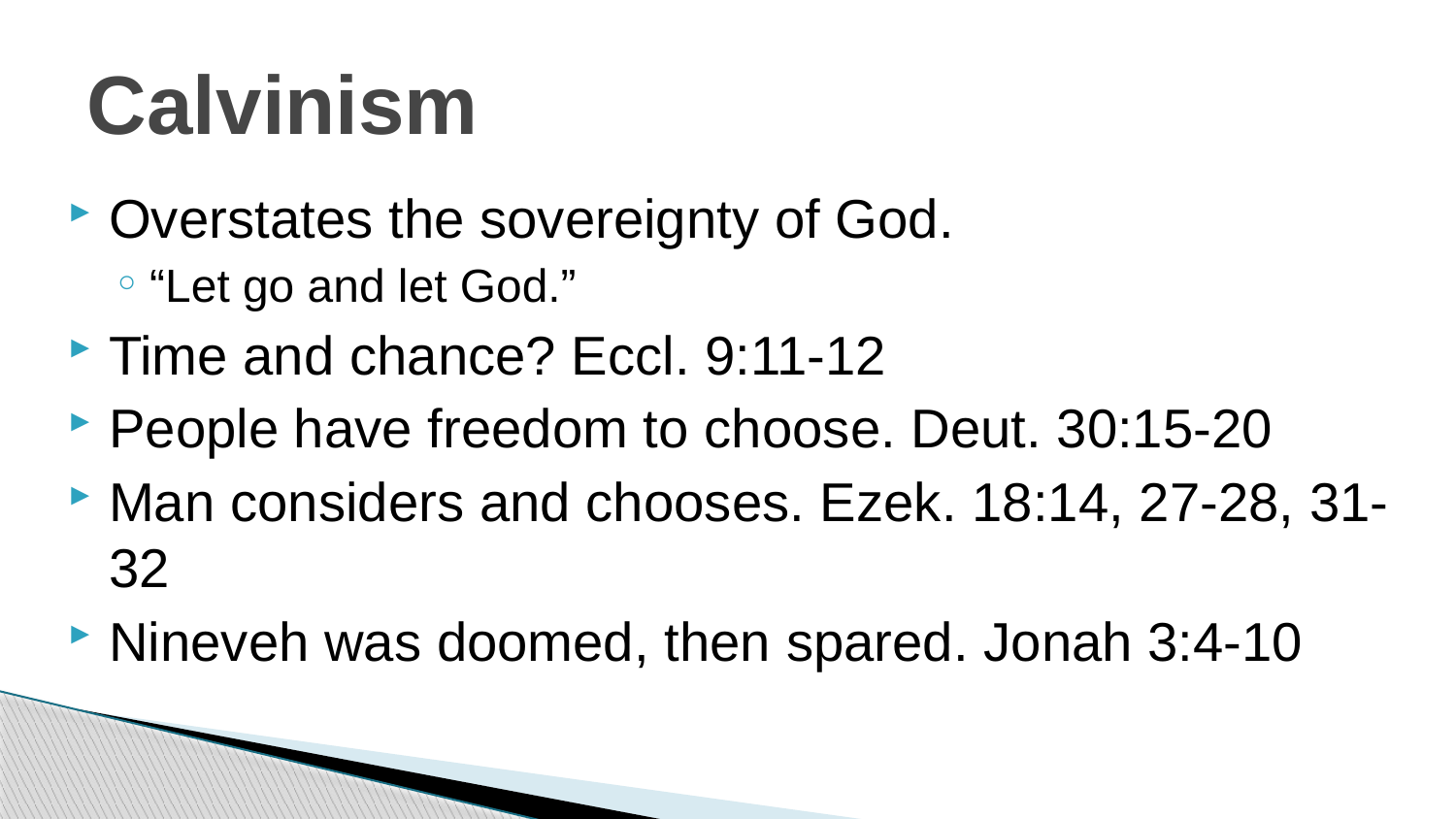

# Calvinism
Overstates the sovereignty of God.
“Let go and let God.”
Time and chance? Eccl. 9:11-12
People have freedom to choose. Deut. 30:15-20
Man considers and chooses. Ezek. 18:14, 27-28, 31-32
Nineveh was doomed, then spared. Jonah 3:4-10